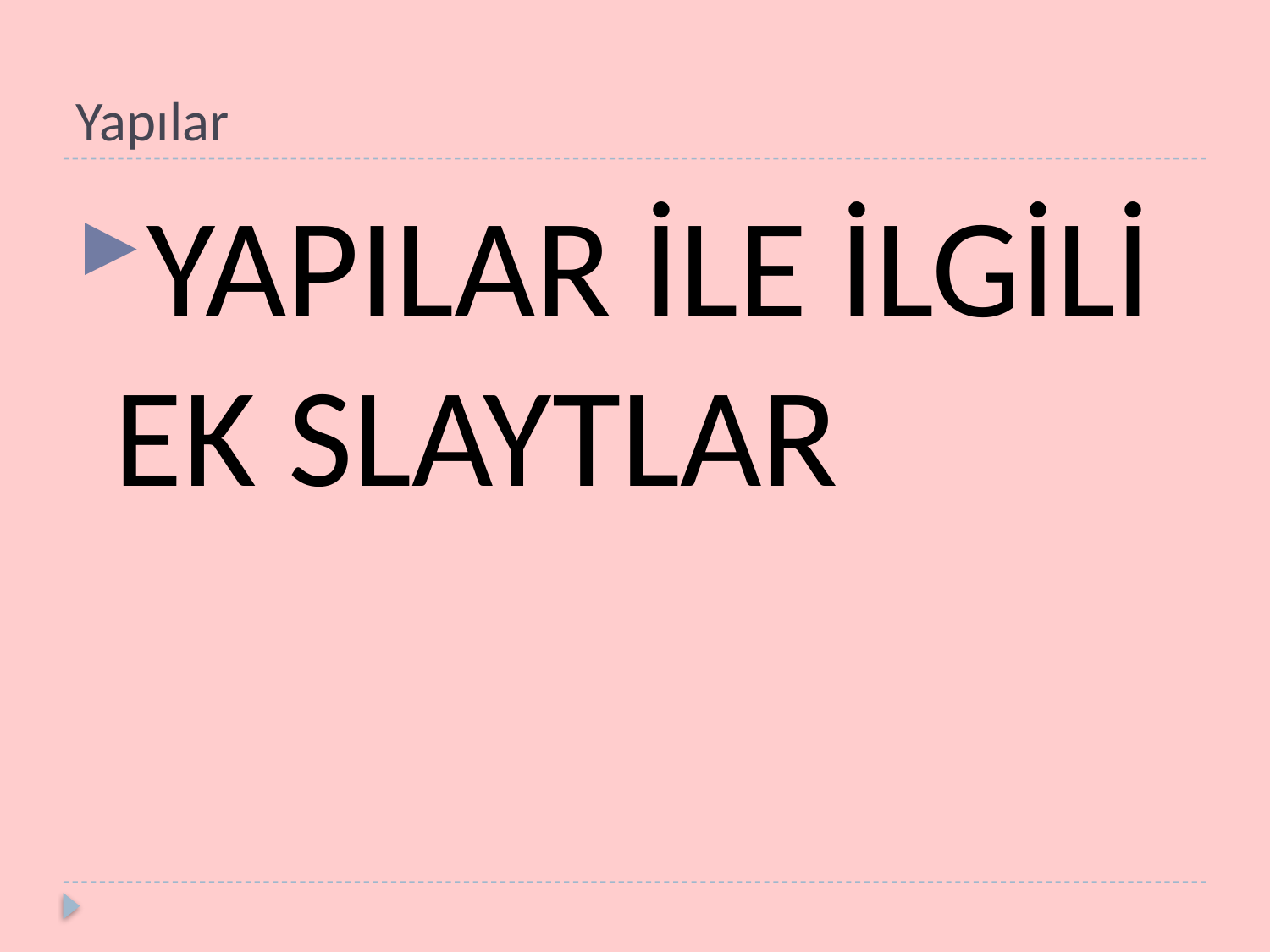

# Yapılar
YAPILAR İLE İLGİLİ EK SLAYTLAR